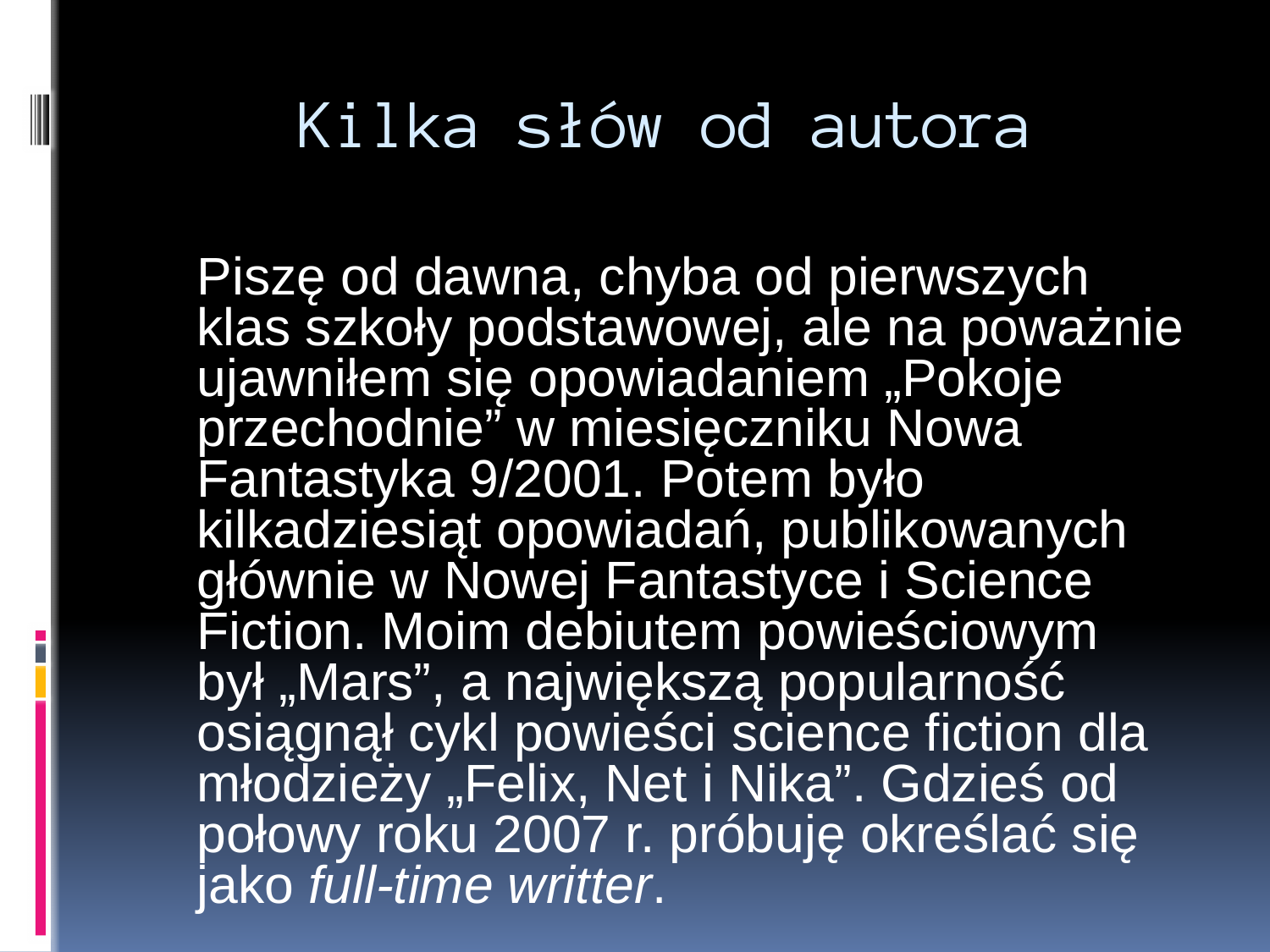

# Kilka słów od autora
	Piszę od dawna, chyba od pierwszych klas szkoły podstawowej, ale na poważnie ujawniłem się opowiadaniem „Pokoje przechodnie” w miesięczniku Nowa Fantastyka 9/2001. Potem było kilkadziesiąt opowiadań, publikowanych głównie w Nowej Fantastyce i Science Fiction. Moim debiutem powieściowym był „Mars”, a największą popularność osiągnął cykl powieści science fiction dla młodzieży „Felix, Net i Nika”. Gdzieś od połowy roku 2007 r. próbuję określać się jako full-time writter.